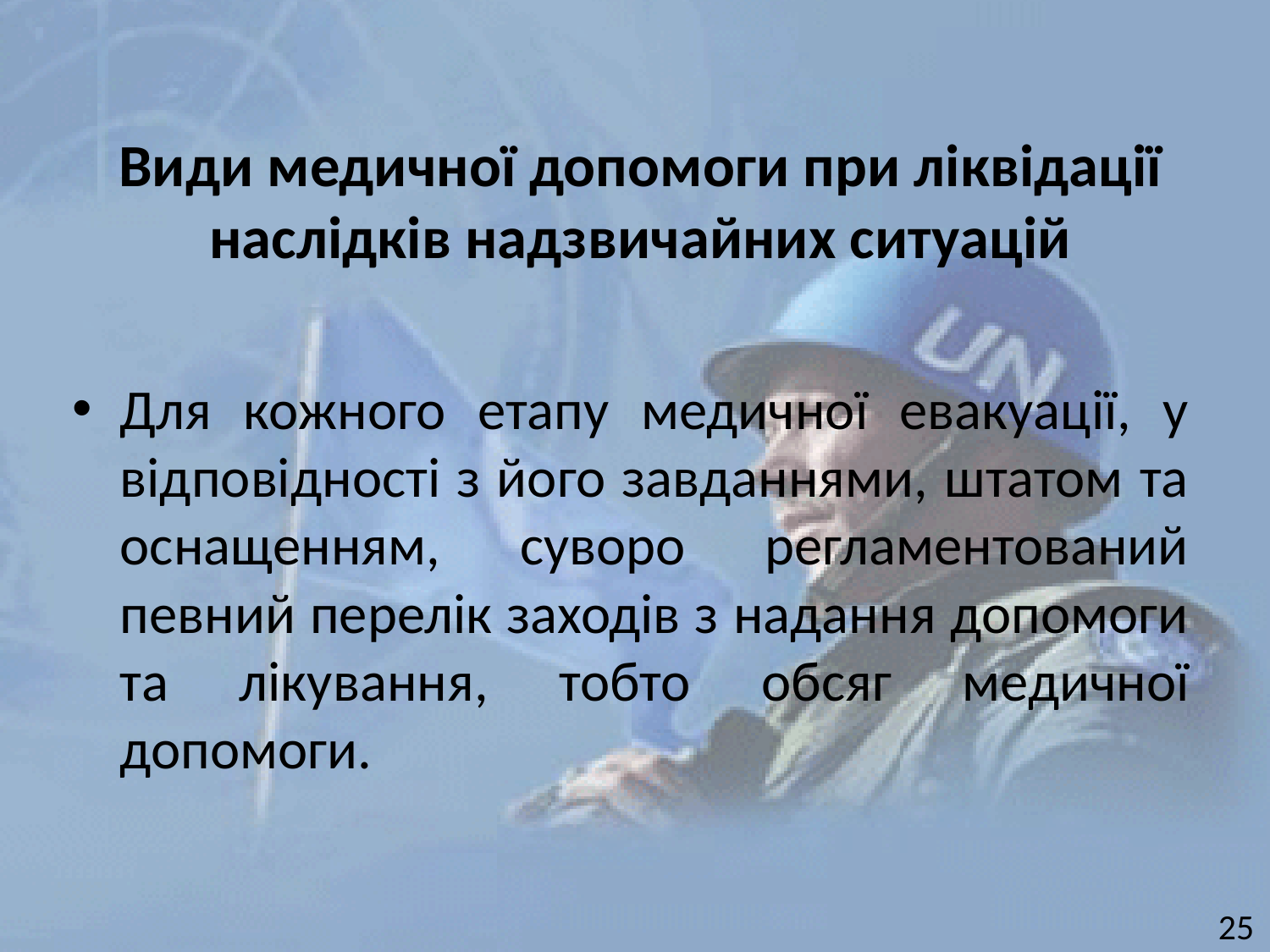

# Види медичної допомоги при ліквідації наслідків надзвичайних ситуацій
Для кожного етапу медичної евакуації, у відповідності з його завданнями, штатом та оснащенням, суворо регламентований певний перелік заходів з надання допомоги та лікування, тобто обсяг медичної допомоги.
25